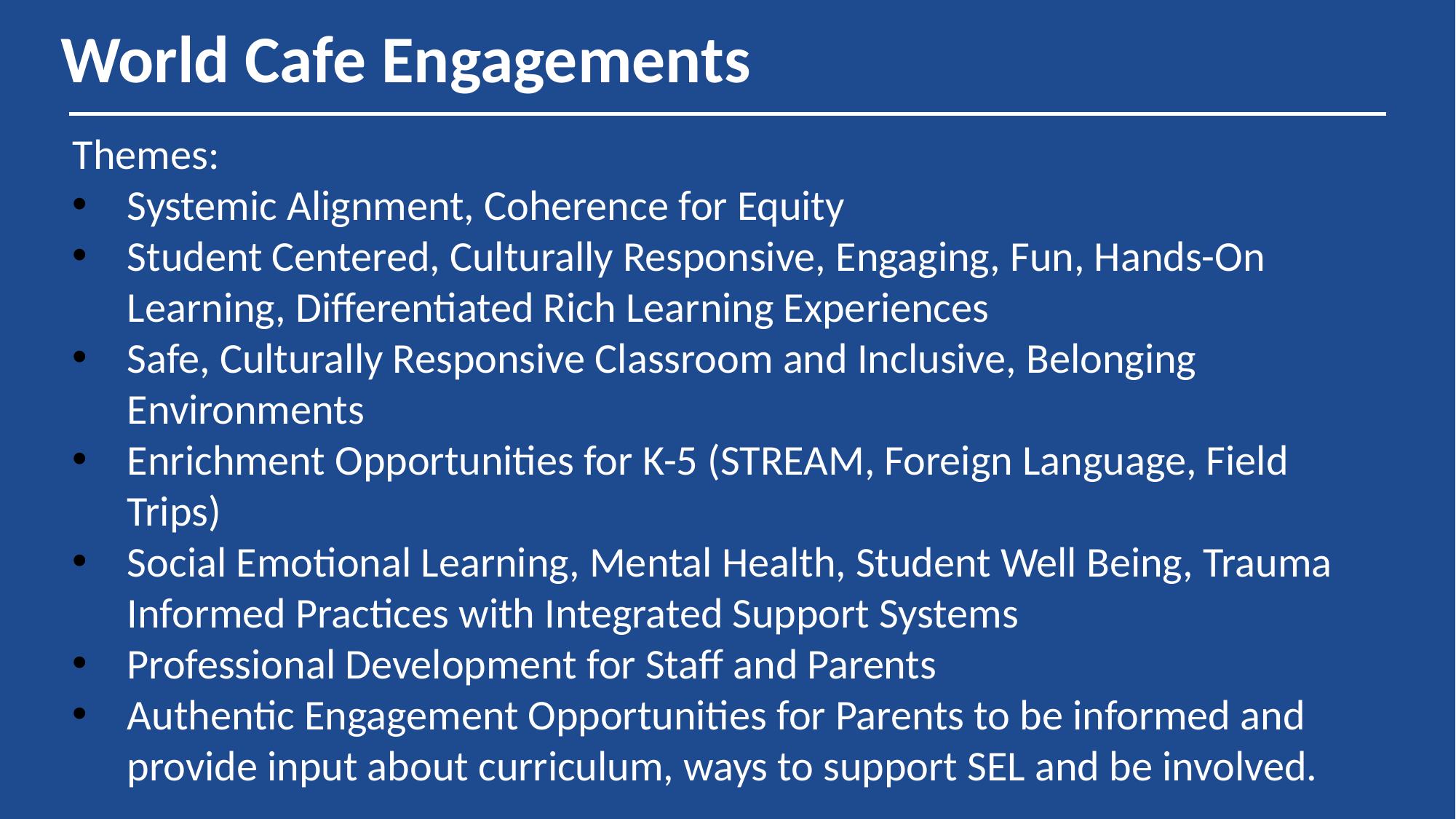

# World Cafe Engagements
Themes:
Systemic Alignment, Coherence for Equity
Student Centered, Culturally Responsive, Engaging, Fun, Hands-On Learning, Differentiated Rich Learning Experiences
Safe, Culturally Responsive Classroom and Inclusive, Belonging Environments
Enrichment Opportunities for K-5 (STREAM, Foreign Language, Field Trips)
Social Emotional Learning, Mental Health, Student Well Being, Trauma Informed Practices with Integrated Support Systems
Professional Development for Staff and Parents
Authentic Engagement Opportunities for Parents to be informed and provide input about curriculum, ways to support SEL and be involved.